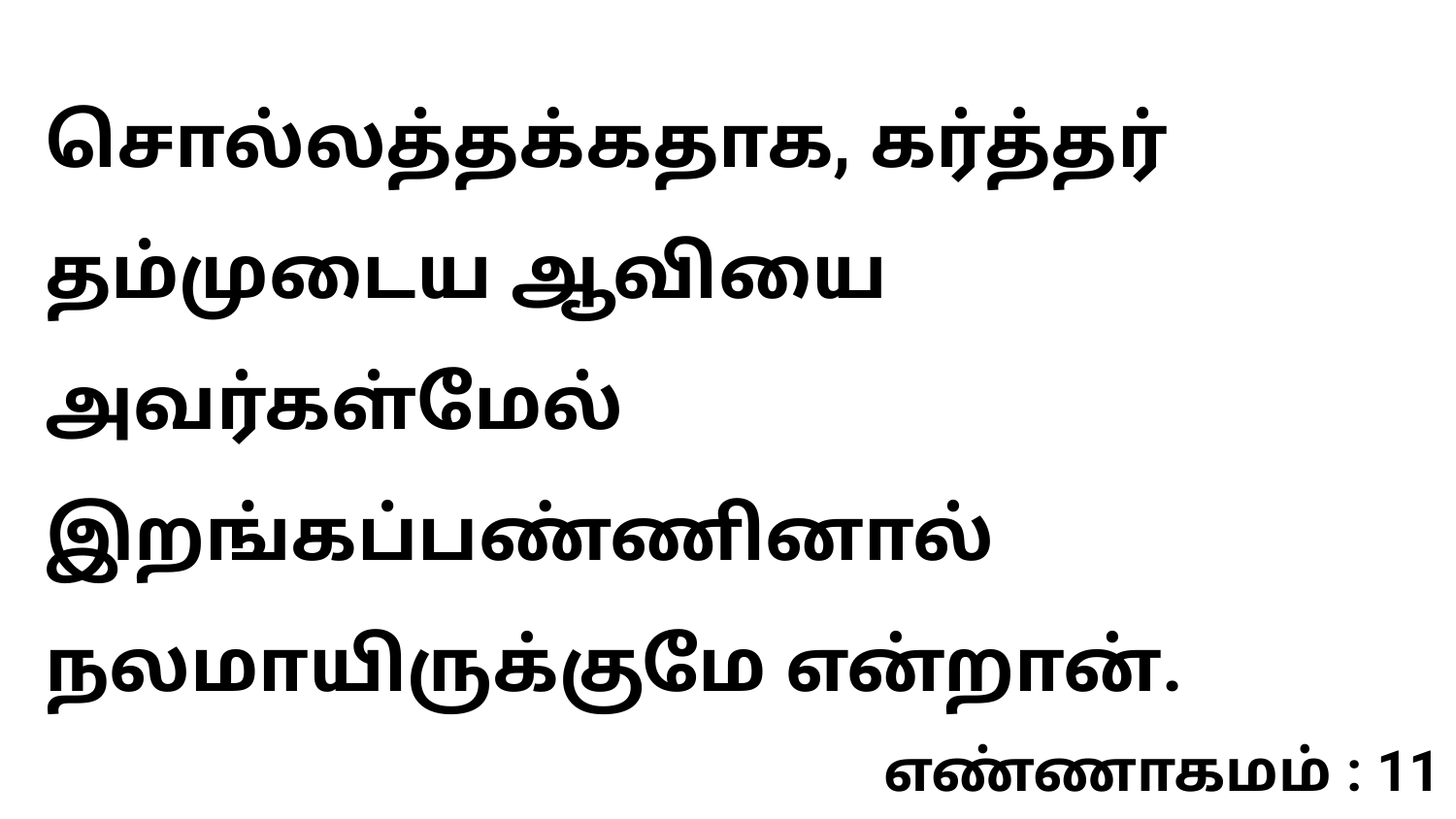

சொல்லத்தக்கதாக, கர்த்தர் தம்முடைய ஆவியை அவர்கள்மேல் இறங்கப்பண்ணினால் நலமாயிருக்குமே என்றான்.
எண்ணாகமம் : 11